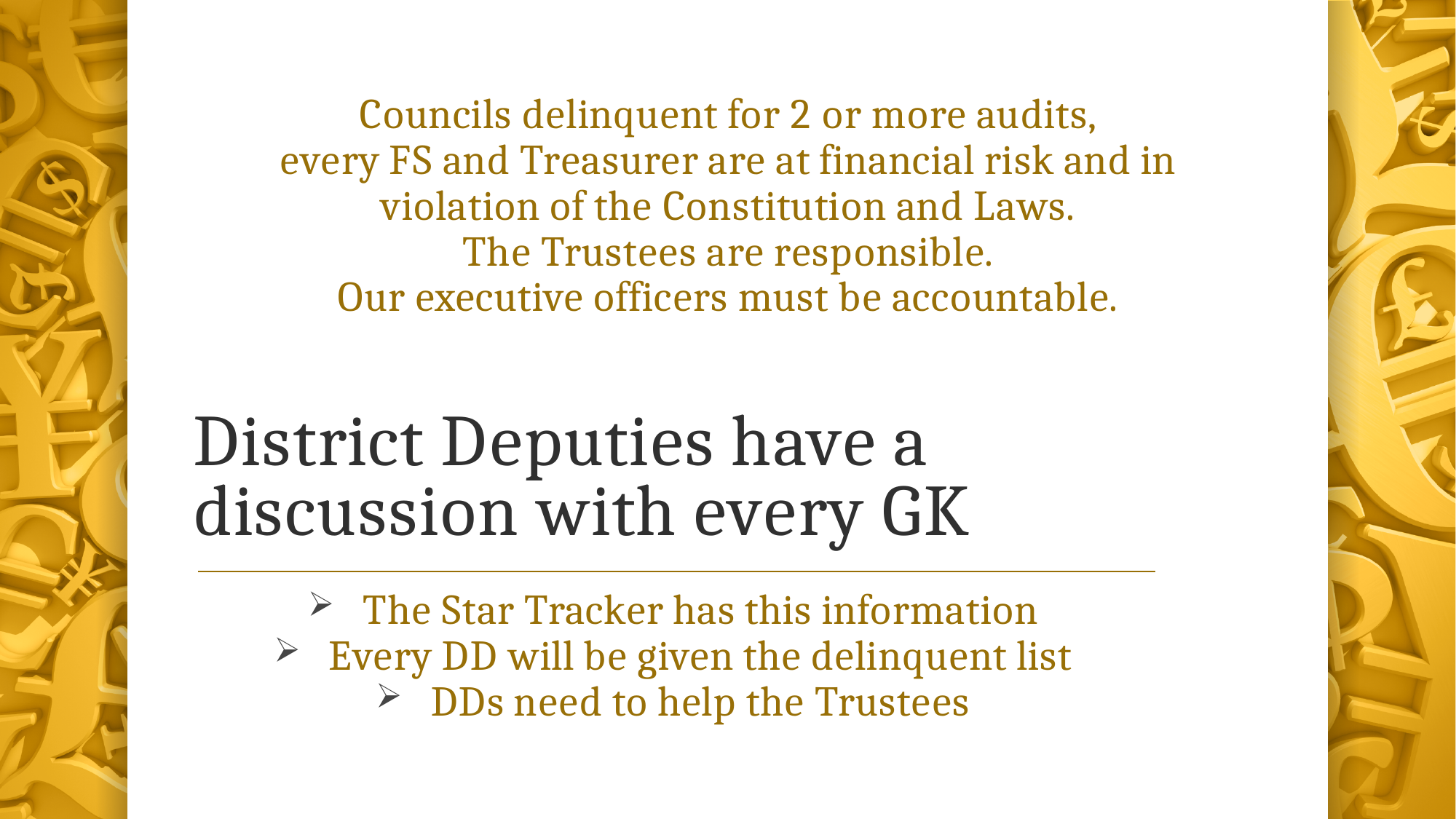

Councils delinquent for 2 or more audits,
every FS and Treasurer are at financial risk and in violation of the Constitution and Laws.
The Trustees are responsible.
Our executive officers must be accountable.
# District Deputies have a discussion with every GK
The Star Tracker has this information
Every DD will be given the delinquent list
DDs need to help the Trustees